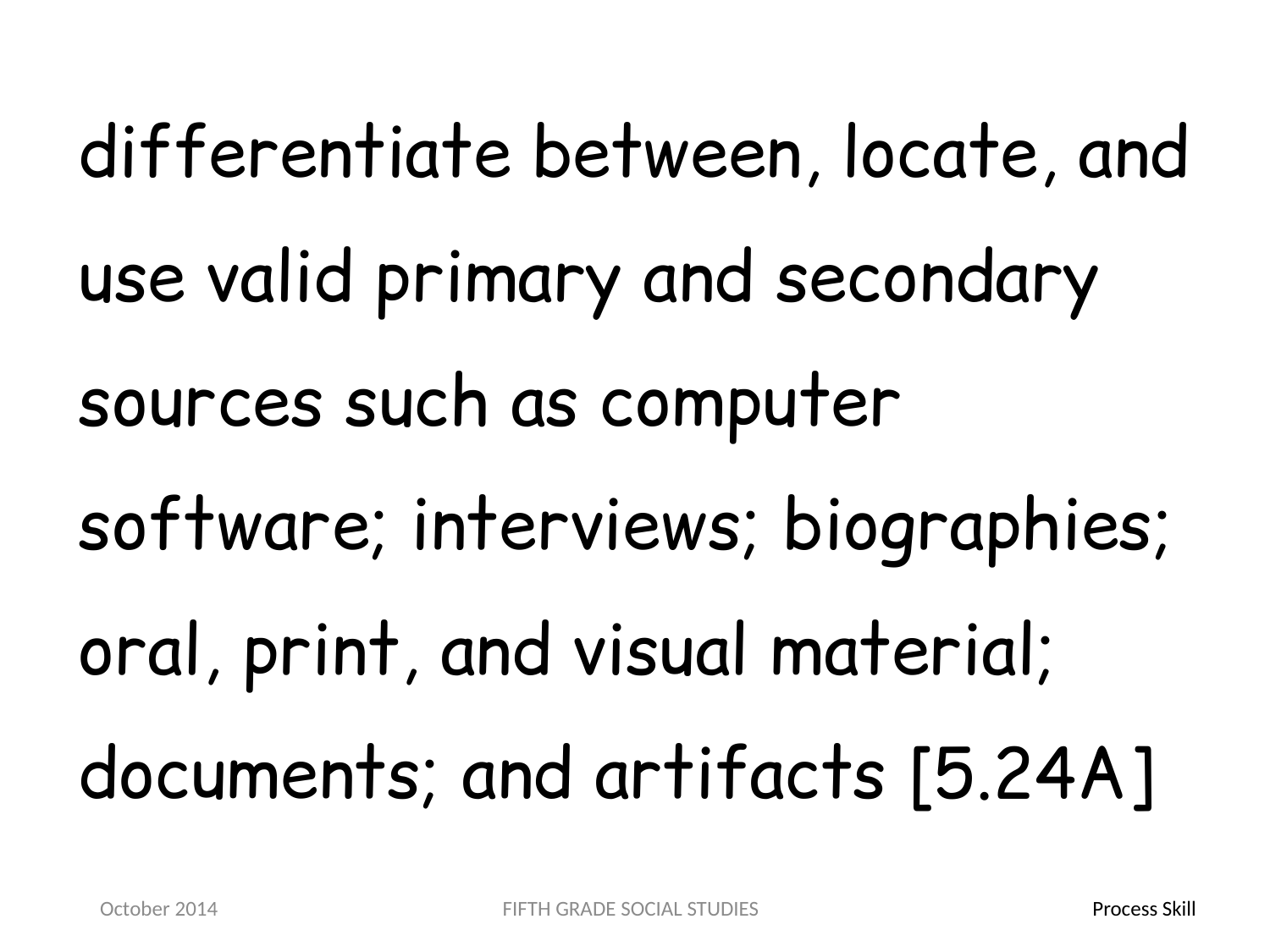

differentiate between, locate, and use valid primary and secondary sources such as computer software; interviews; biographies; oral, print, and visual material; documents; and artifacts [5.24A]
October 2014
FIFTH GRADE SOCIAL STUDIES